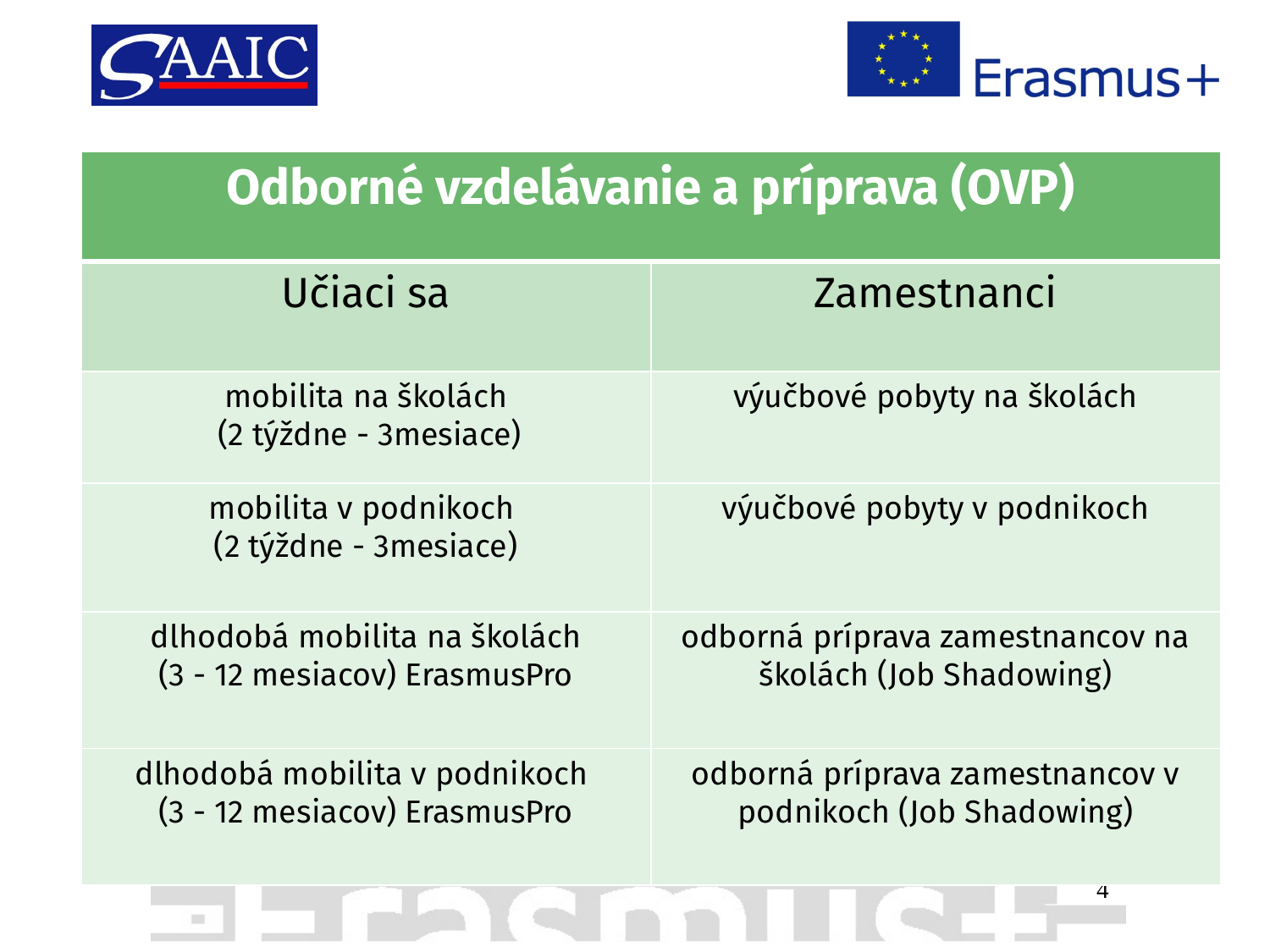

| Odborné vzdelávanie a príprava (OVP) |  |
| --- | --- |
| Učiaci sa | Zamestnanci |
| mobilita na školách (2 týždne - 3mesiace) | výučbové pobyty na školách |
| mobilita v podnikoch (2 týždne - 3mesiace) | výučbové pobyty v podnikoch |
| dlhodobá mobilita na školách (3 - 12 mesiacov) ErasmusPro | odborná príprava zamestnancov na školách (Job Shadowing) |
| dlhodobá mobilita v podnikoch (3 - 12 mesiacov) ErasmusPro | odborná príprava zamestnancov v podnikoch (Job Shadowing) |
4